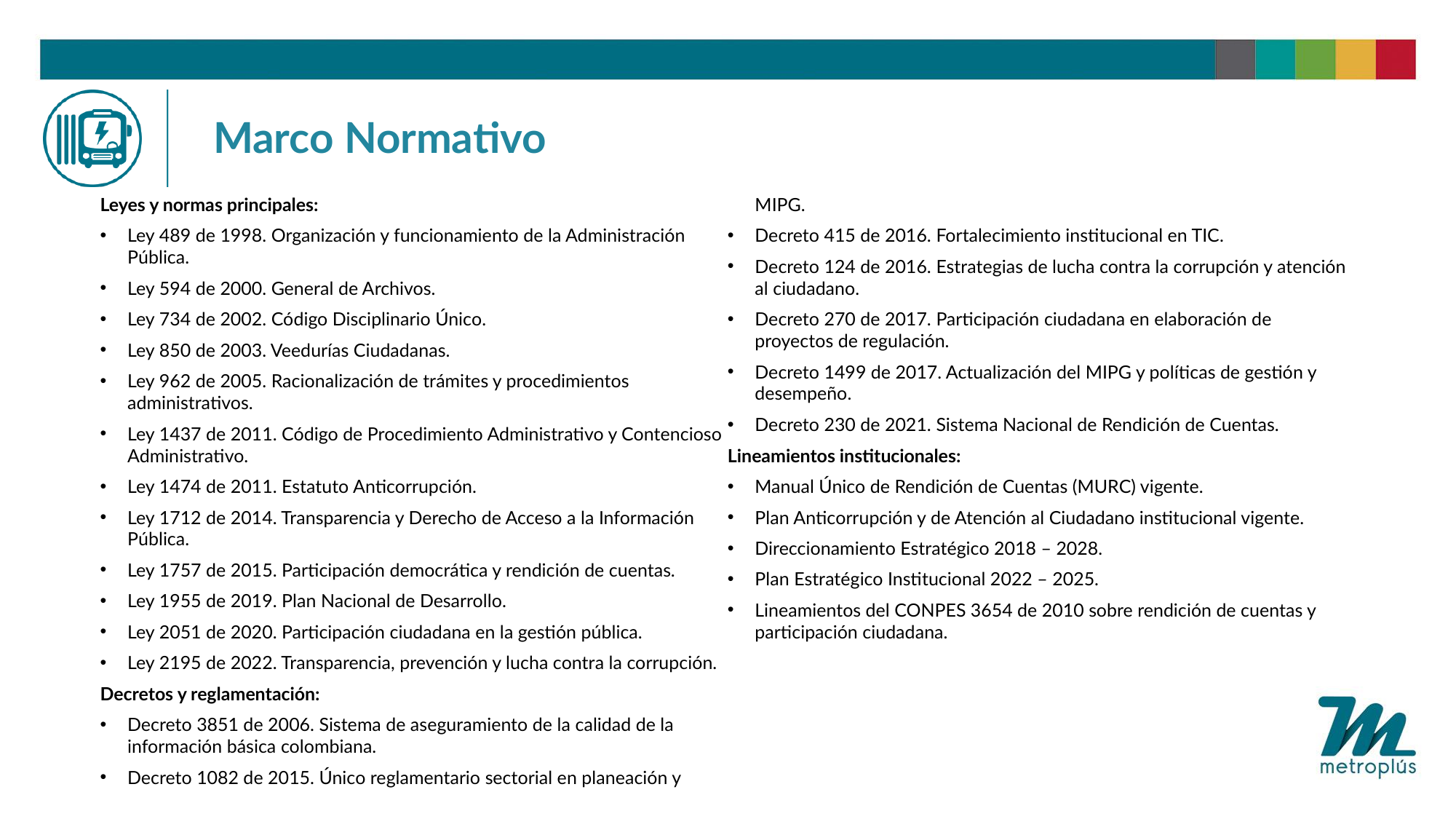

# Marco Normativo
Leyes y normas principales:
Ley 489 de 1998. Organización y funcionamiento de la Administración Pública.
Ley 594 de 2000. General de Archivos.
Ley 734 de 2002. Código Disciplinario Único.
Ley 850 de 2003. Veedurías Ciudadanas.
Ley 962 de 2005. Racionalización de trámites y procedimientos administrativos.
Ley 1437 de 2011. Código de Procedimiento Administrativo y Contencioso Administrativo.
Ley 1474 de 2011. Estatuto Anticorrupción.
Ley 1712 de 2014. Transparencia y Derecho de Acceso a la Información Pública.
Ley 1757 de 2015. Participación democrática y rendición de cuentas.
Ley 1955 de 2019. Plan Nacional de Desarrollo.
Ley 2051 de 2020. Participación ciudadana en la gestión pública.
Ley 2195 de 2022. Transparencia, prevención y lucha contra la corrupción.
Decretos y reglamentación:
Decreto 3851 de 2006. Sistema de aseguramiento de la calidad de la información básica colombiana.
Decreto 1082 de 2015. Único reglamentario sectorial en planeación y MIPG.
Decreto 415 de 2016. Fortalecimiento institucional en TIC.
Decreto 124 de 2016. Estrategias de lucha contra la corrupción y atención al ciudadano.
Decreto 270 de 2017. Participación ciudadana en elaboración de proyectos de regulación.
Decreto 1499 de 2017. Actualización del MIPG y políticas de gestión y desempeño.
Decreto 230 de 2021. Sistema Nacional de Rendición de Cuentas.
Lineamientos institucionales:
Manual Único de Rendición de Cuentas (MURC) vigente.
Plan Anticorrupción y de Atención al Ciudadano institucional vigente.
Direccionamiento Estratégico 2018 – 2028.
Plan Estratégico Institucional 2022 – 2025.
Lineamientos del CONPES 3654 de 2010 sobre rendición de cuentas y participación ciudadana.